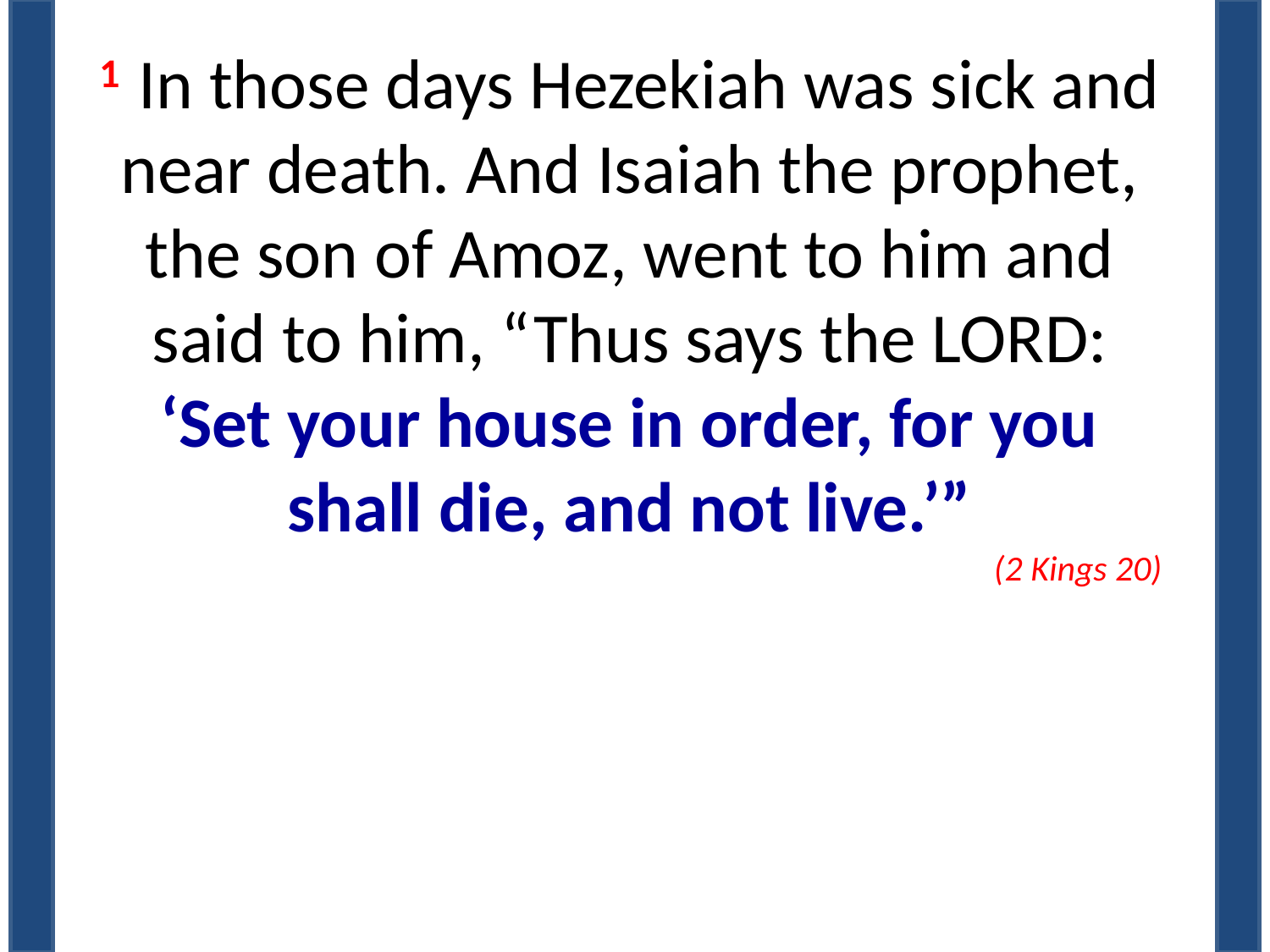

1  In those days Hezekiah was sick and near death. And Isaiah the prophet, the son of Amoz, went to him and said to him, “Thus says the Lord: ‘Set your house in order, for you shall die, and not live.’”
(2 Kings 20)